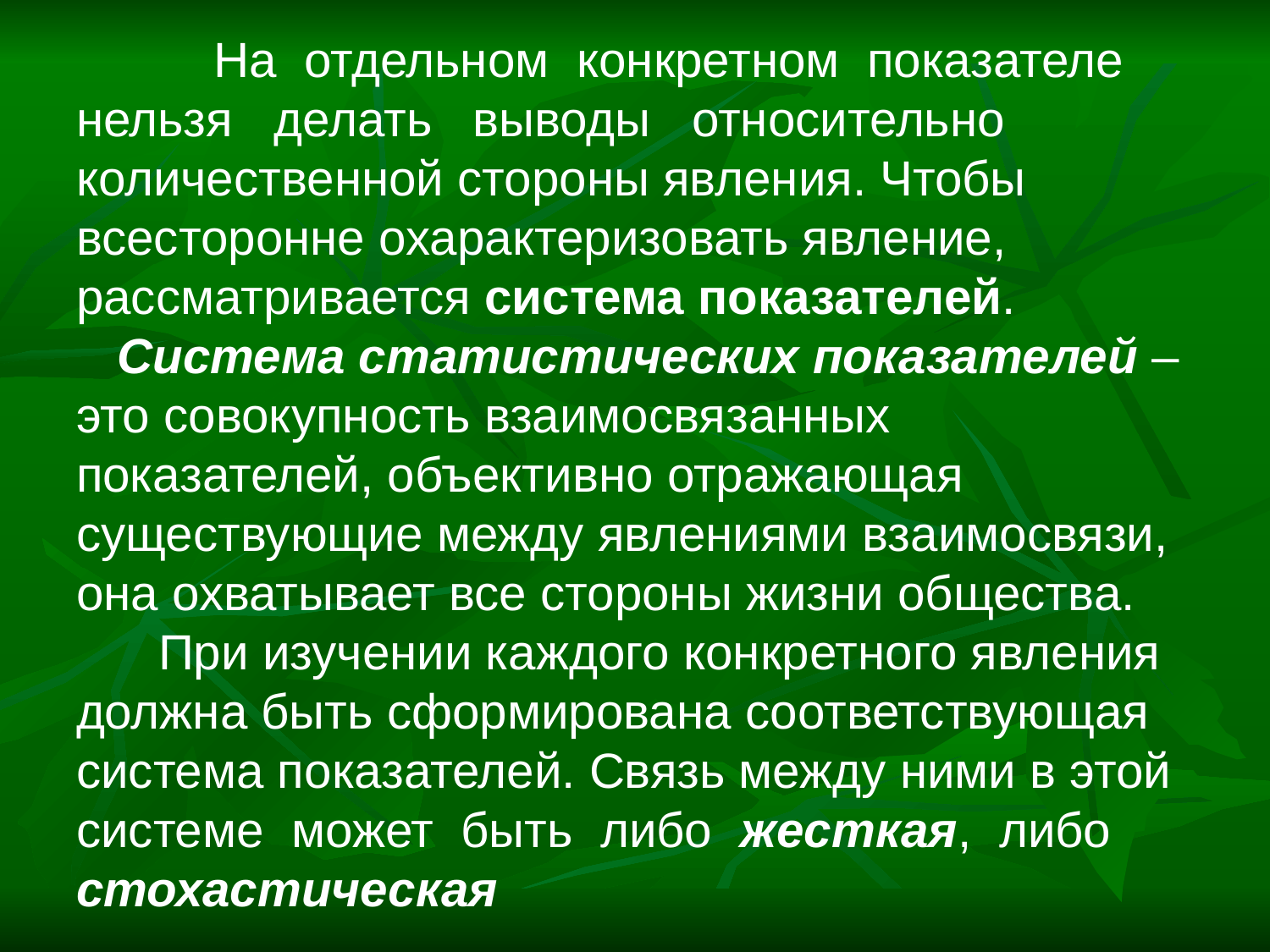

# На  отдельном  конкретном  показателе нельзя   делать   выводы   относительно количественной стороны явления. Чтобы всесторонне охарактеризовать явление, рассматривается система показателей. Система статистических показателей – это совокупность взаимосвязанных показателей, объективно отражающая существующие между явлениями взаимосвязи, она охватывает все стороны жизни общества. При изучении каждого конкретного явления должна быть сформирована соответствующая система показателей. Связь между ними в этой системе  может  быть  либо  жесткая,  либо стохастическая